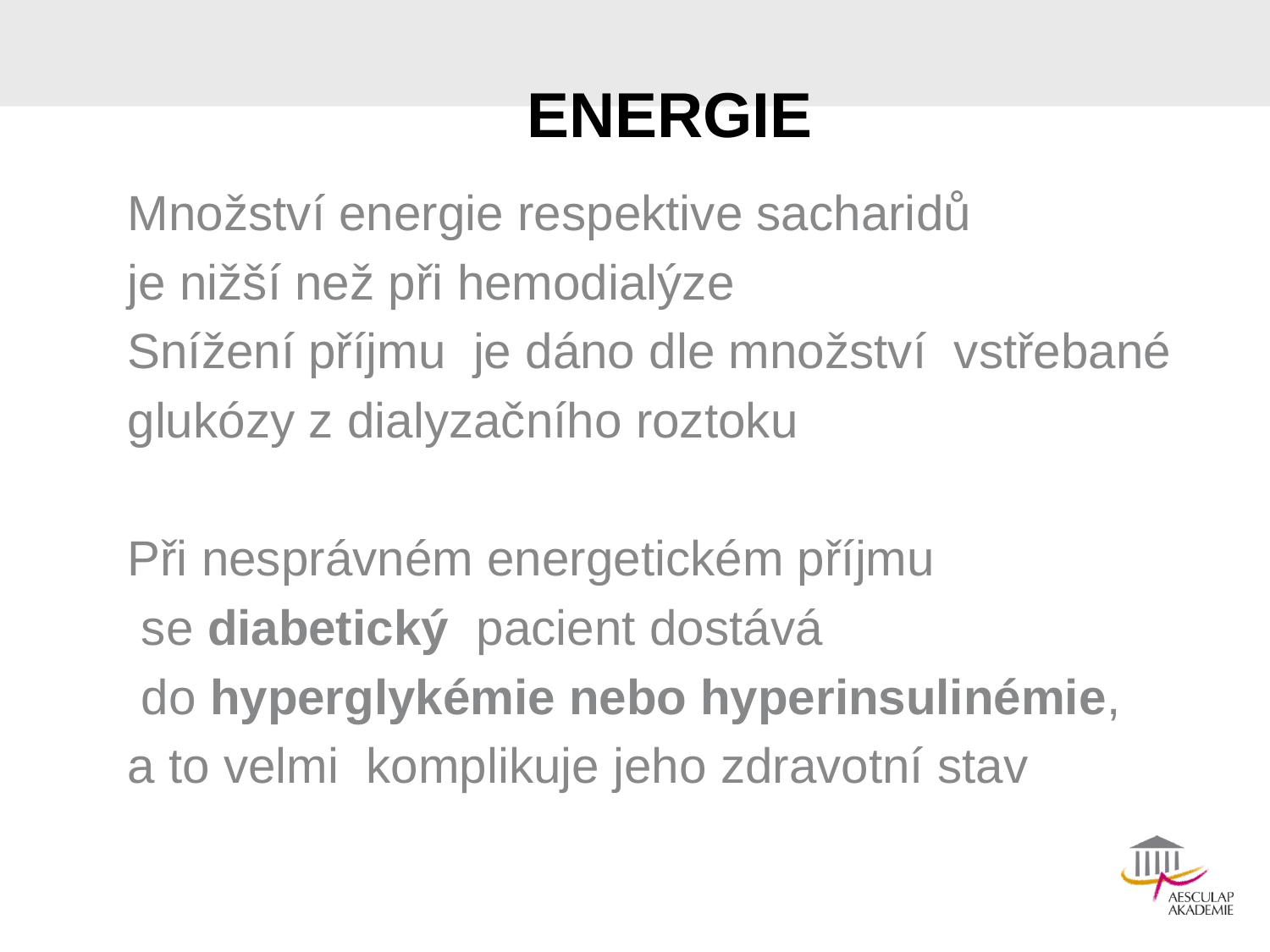

# ENERGIE
Množství energie respektive sacharidů
je nižší než při hemodialýze
Snížení příjmu  je dáno dle množství  vstřebané
glukózy z dialyzačního roztoku

Při nesprávném energetickém příjmu
 se diabetický  pacient dostává
 do hyperglykémie nebo hyperinsulinémie,
a to velmi  komplikuje jeho zdravotní stav